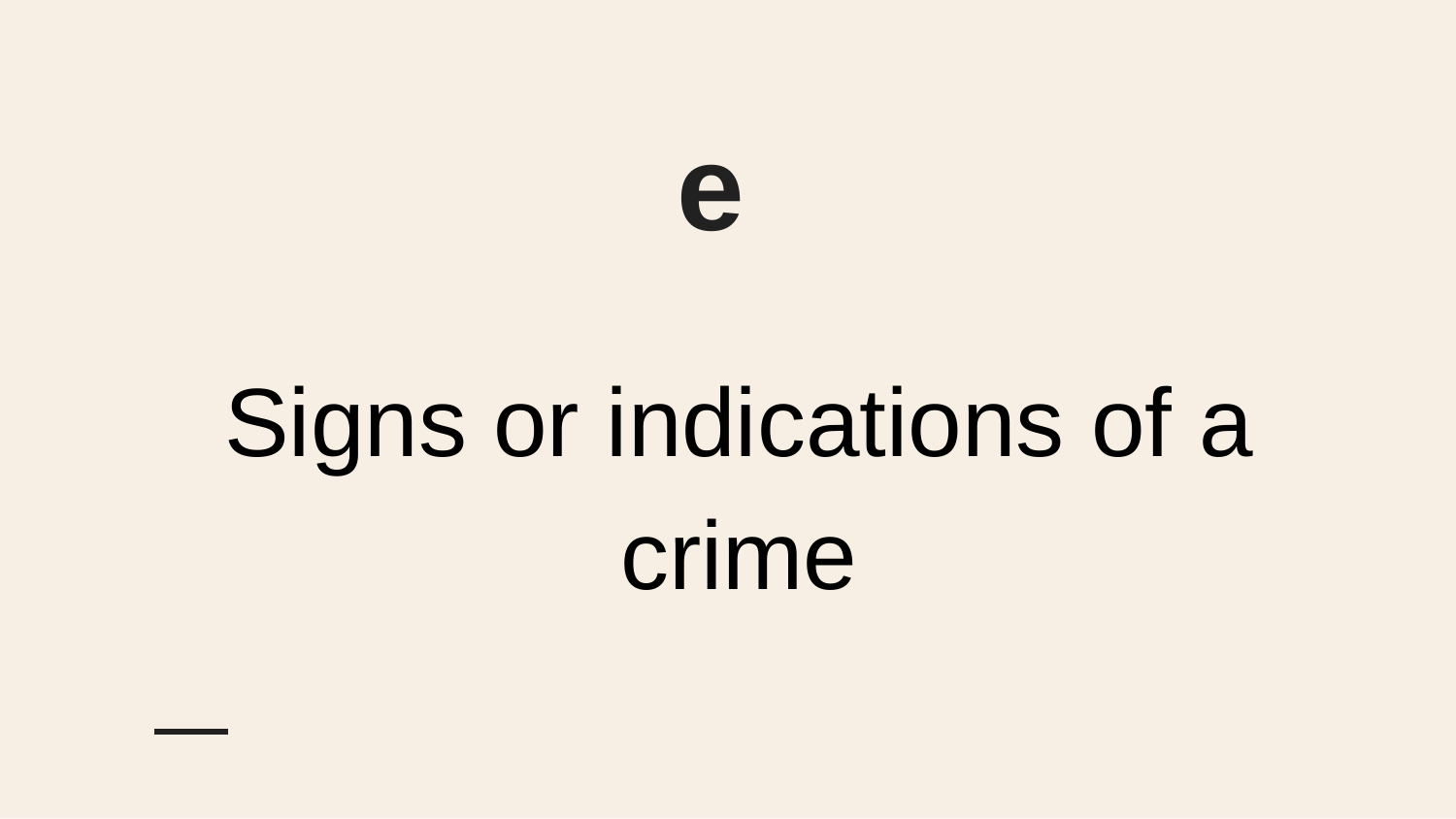

# e
Signs or indications of a crime